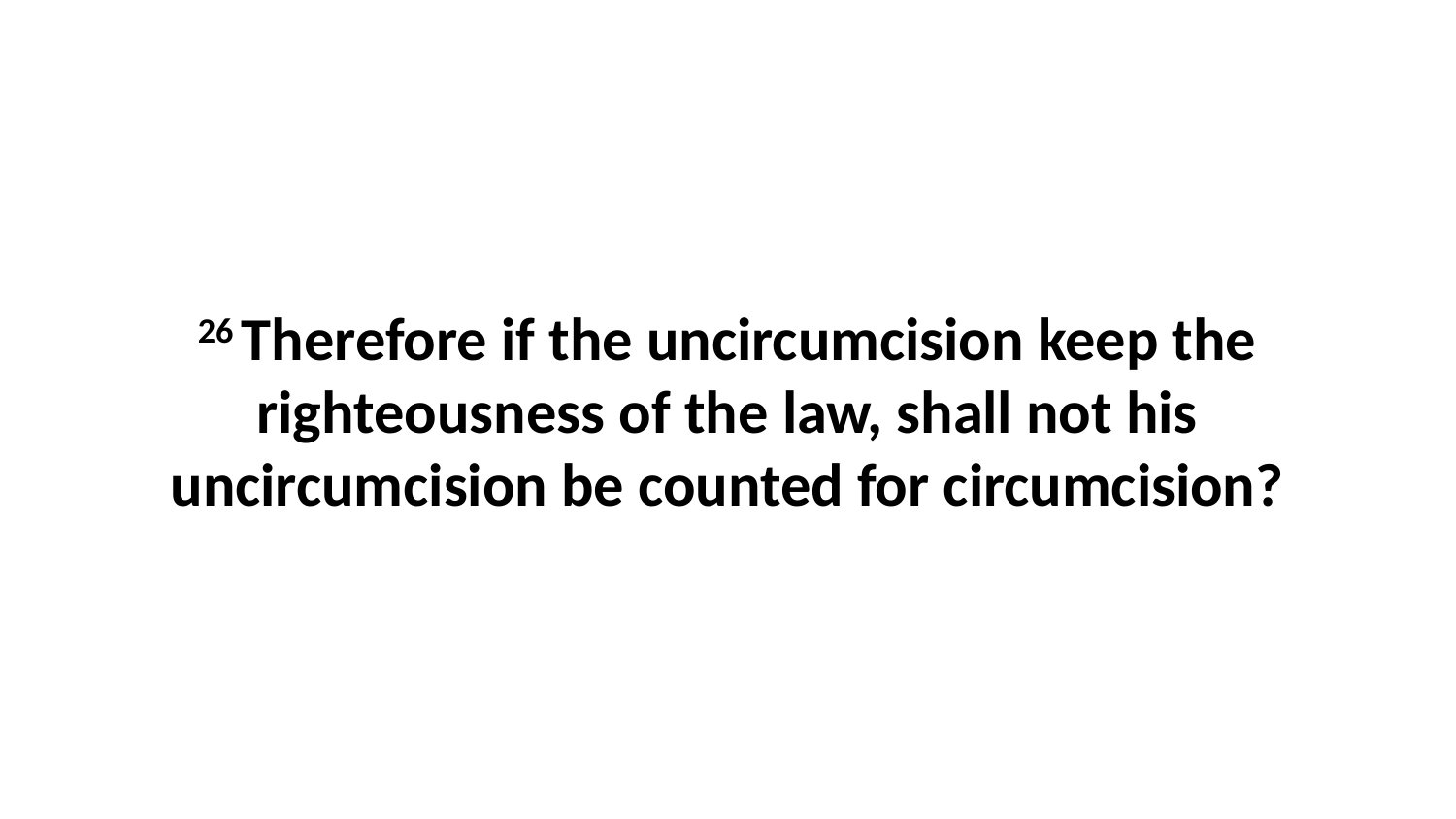

26 Therefore if the uncircumcision keep the righteousness of the law, shall not his uncircumcision be counted for circumcision?